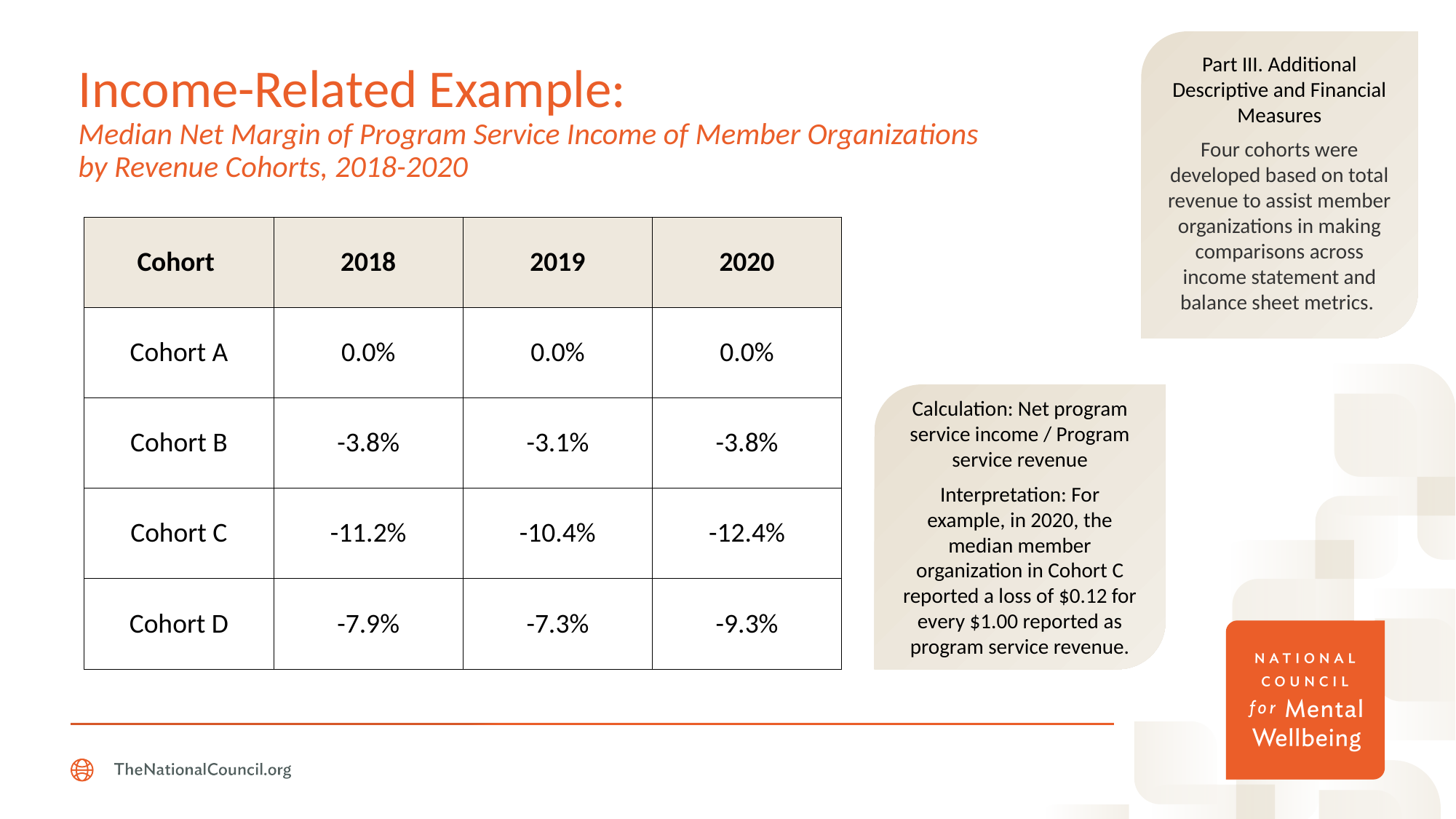

Part III. Additional Descriptive and Financial Measures
Four cohorts were developed based on total revenue to assist member organizations in making comparisons across income statement and balance sheet metrics.
# Income-Related Example: Median Net Margin of Program Service Income of Member Organizations by Revenue Cohorts, 2018-2020
| Cohort | 2018 | 2019 | 2020 |
| --- | --- | --- | --- |
| Cohort A | 0.0% | 0.0% | 0.0% |
| Cohort B | -3.8% | -3.1% | -3.8% |
| Cohort C | -11.2% | -10.4% | -12.4% |
| Cohort D | -7.9% | -7.3% | -9.3% |
Calculation: Net program service income / Program service revenue
Interpretation: For example, in 2020, the median member organization in Cohort C reported a loss of $0.12 for every $1.00 reported as program service revenue.